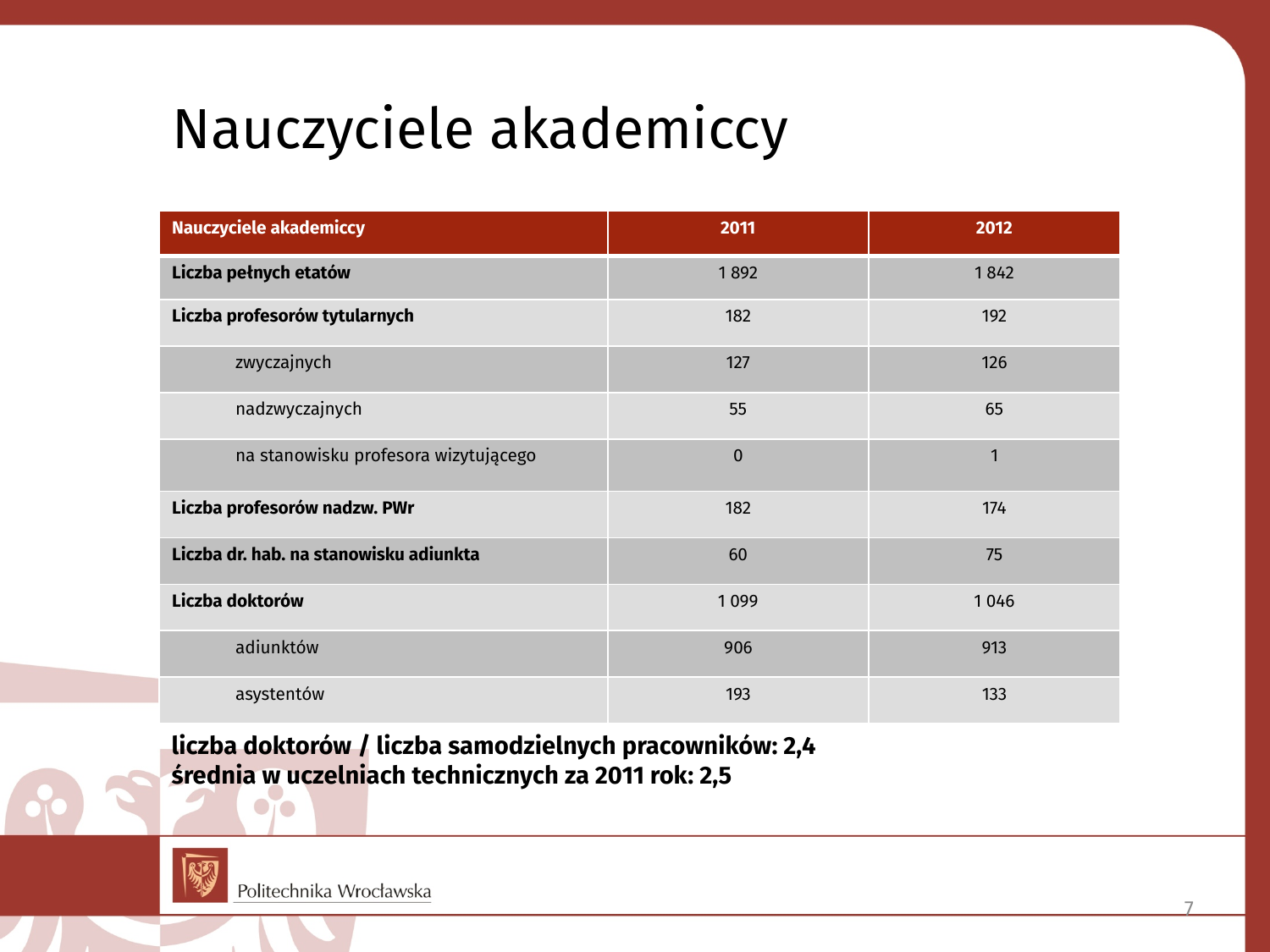

Nauczyciele akademiccy
| Nauczyciele akademiccy | 2011 | 2012 |
| --- | --- | --- |
| Liczba pełnych etatów | 1 892 | 1 842 |
| Liczba profesorów tytularnych | 182 | 192 |
| zwyczajnych | 127 | 126 |
| nadzwyczajnych | 55 | 65 |
| na stanowisku profesora wizytującego | 0 | 1 |
| Liczba profesorów nadzw. PWr | 182 | 174 |
| Liczba dr. hab. na stanowisku adiunkta | 60 | 75 |
| Liczba doktorów | 1 099 | 1 046 |
| adiunktów | 906 | 913 |
| asystentów | 193 | 133 |
liczba doktorów / liczba samodzielnych pracowników: 2,4
średnia w uczelniach technicznych za 2011 rok: 2,5
7